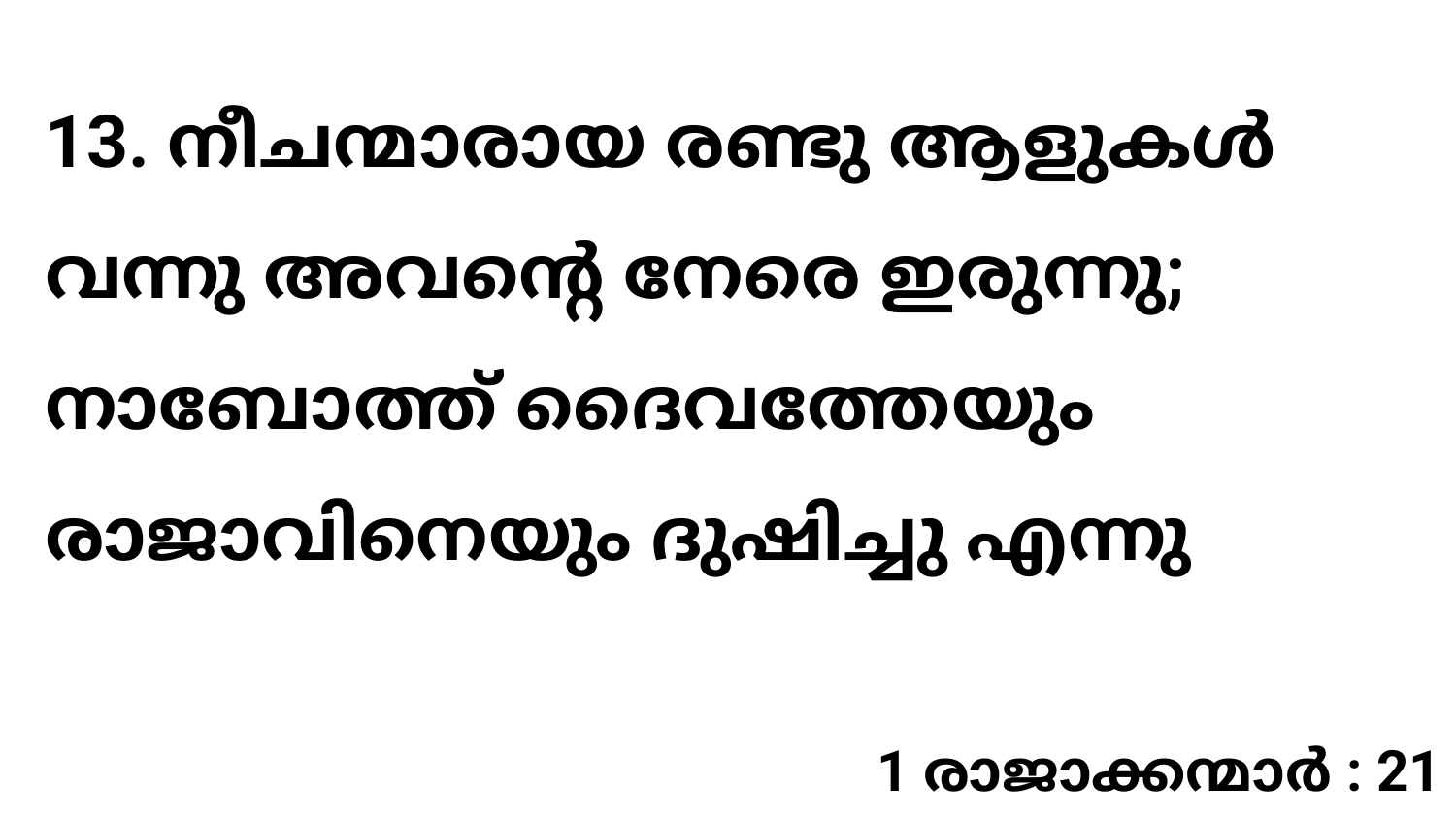

13. നീചന്മാരായ രണ്ടു ആളുകൾ വന്നു അവന്റെ നേരെ ഇരുന്നു; നാബോത്ത് ദൈവത്തേയും രാജാവിനെയും ദുഷിച്ചു എന്നു
1 രാജാക്കന്മാർ : 21